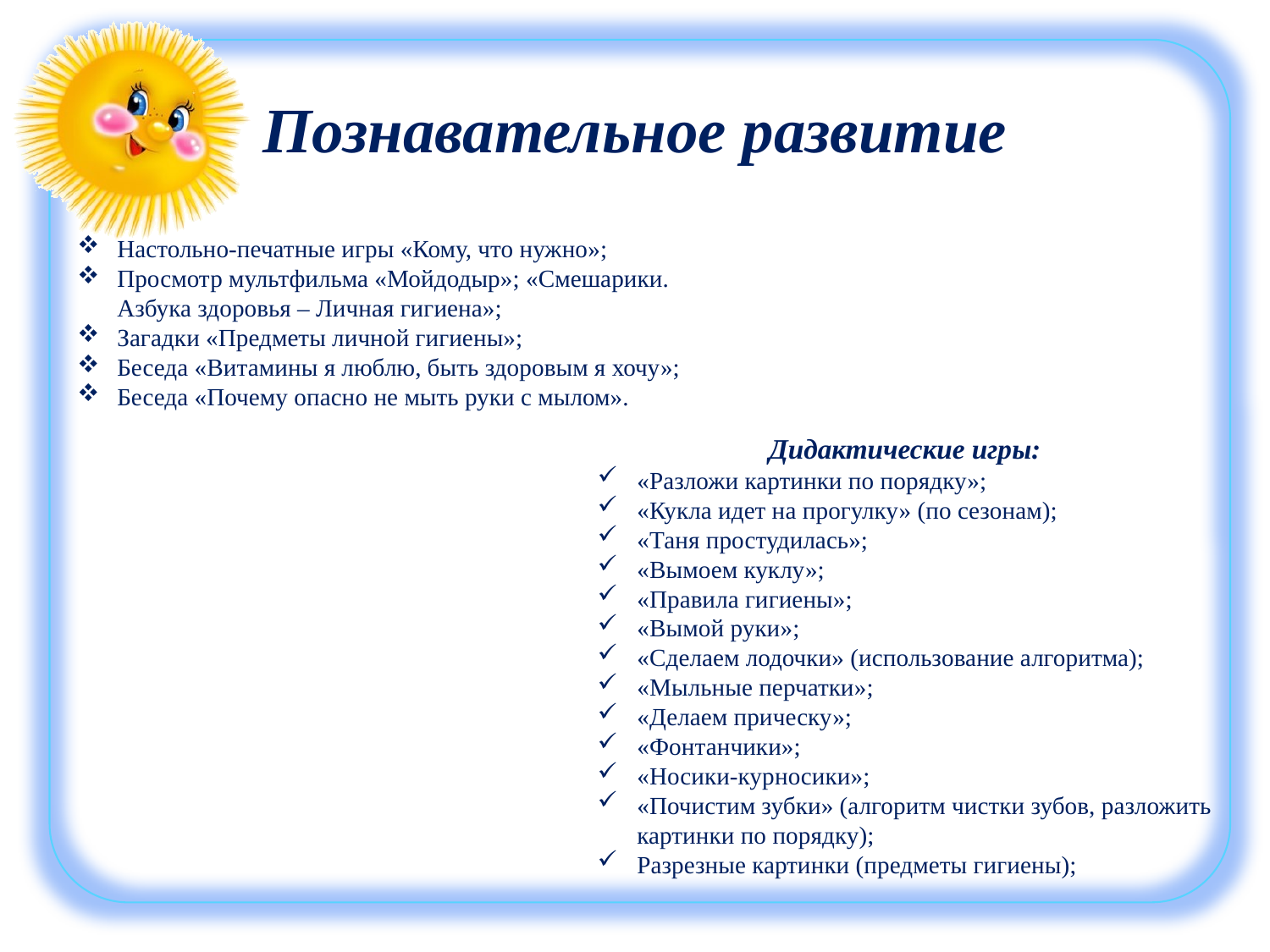

# Познавательное развитие

Настольно-печатные игры «Кому, что нужно»;
Просмотр мультфильма «Мойдодыр»; «Смешарики. Азбука здоровья – Личная гигиена»;
Загадки «Предметы личной гигиены»;
Беседа «Витамины я люблю, быть здоровым я хочу»;
Беседа «Почему опасно не мыть руки с мылом».

Дидактические игры:
«Разложи картинки по порядку»;
«Кукла идет на прогулку» (по сезонам);
«Таня простудилась»;
«Вымоем куклу»;
«Правила гигиены»;
«Вымой руки»;
«Сделаем лодочки» (использование алгоритма);
«Мыльные перчатки»;
«Делаем прическу»;
«Фонтанчики»;
«Носики-курносики»;
«Почистим зубки» (алгоритм чистки зубов, разложить картинки по порядку);
Разрезные картинки (предметы гигиены);